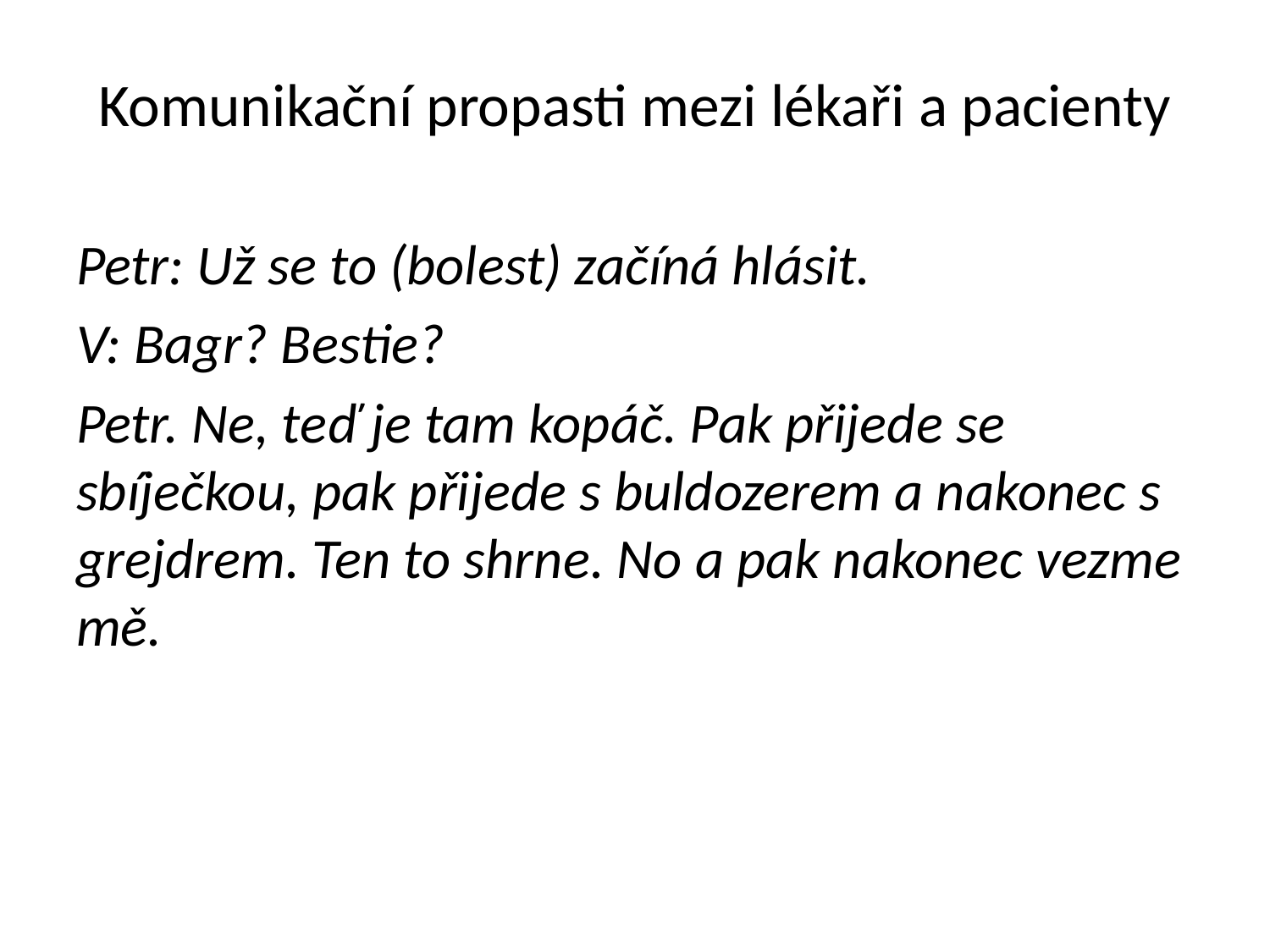

# Komunikační propasti mezi lékaři a pacienty
Petr: Už se to (bolest) začíná hlásit.
V: Bagr? Bestie?
Petr. Ne, teď je tam kopáč. Pak přijede se sbíječkou, pak přijede s buldozerem a nakonec s grejdrem. Ten to shrne. No a pak nakonec vezme mě.